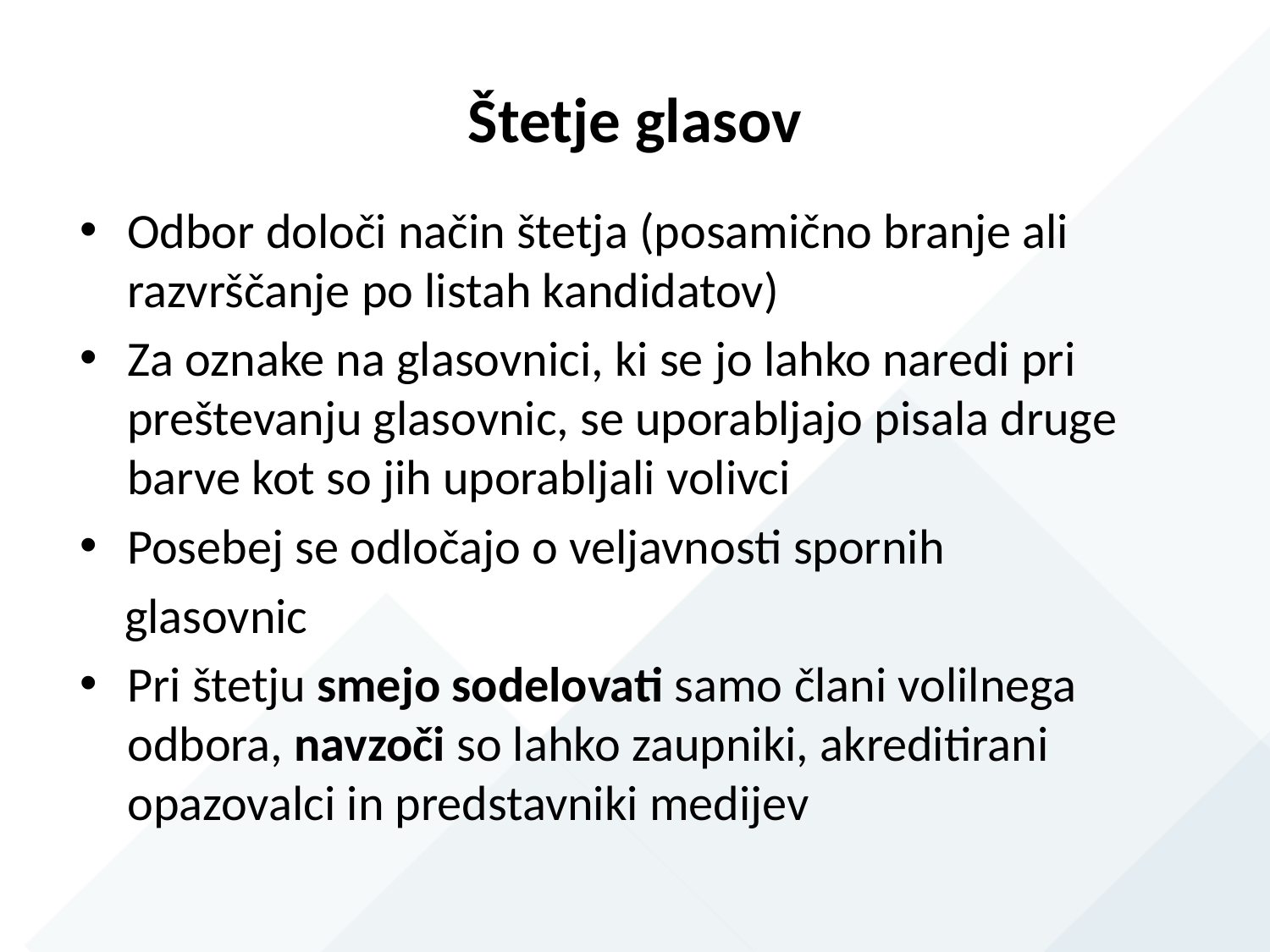

# Štetje glasov
Odbor določi način štetja (posamično branje ali razvrščanje po listah kandidatov)
Za oznake na glasovnici, ki se jo lahko naredi pri preštevanju glasovnic, se uporabljajo pisala druge barve kot so jih uporabljali volivci
Posebej se odločajo o veljavnosti spornih
    glasovnic
Pri štetju smejo sodelovati samo člani volilnega odbora, navzoči so lahko zaupniki, akreditirani opazovalci in predstavniki medijev